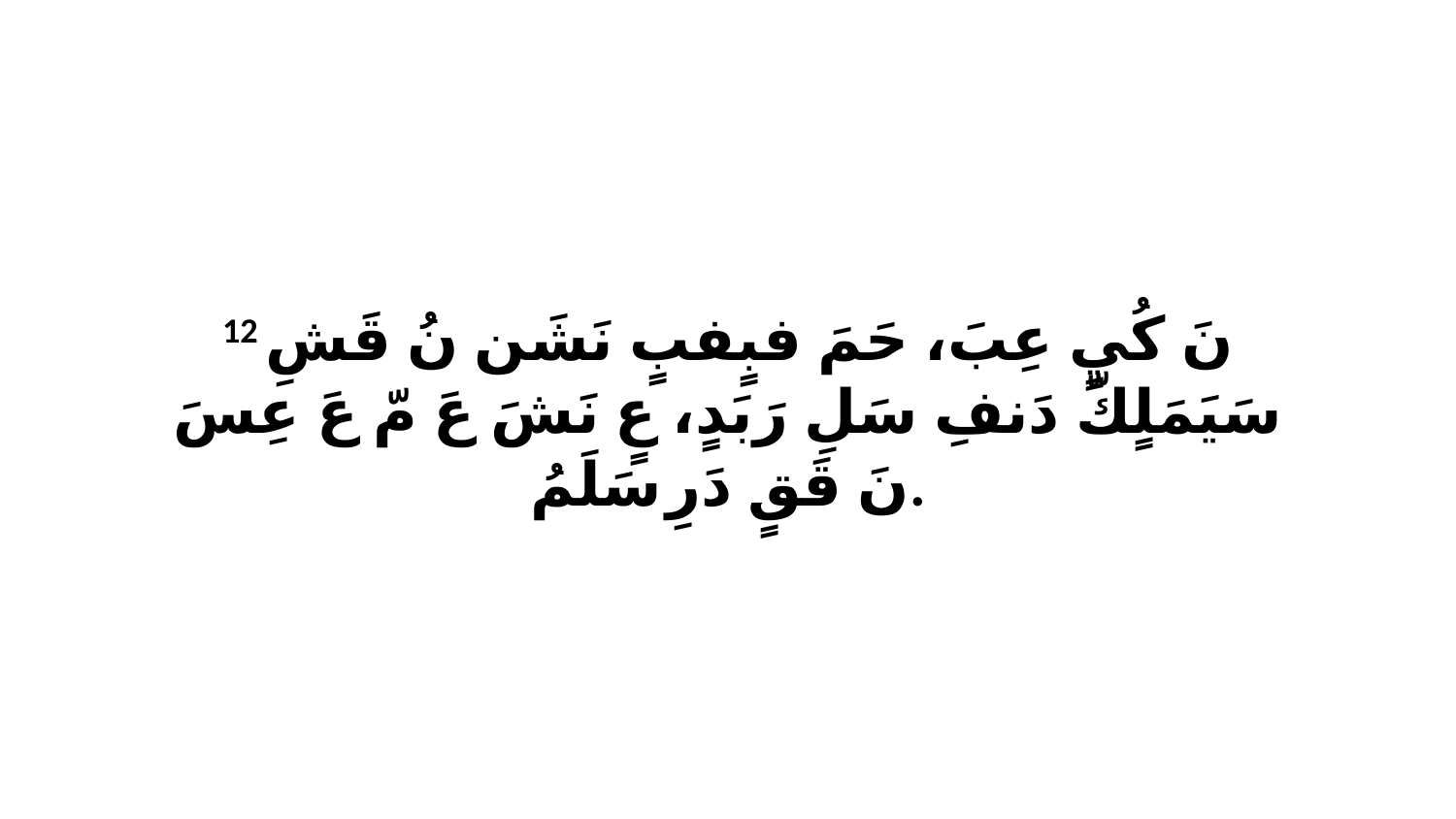

12 نَ كُيٍ عِبَ، حَمَ فبٍفبٍ نَشَن نُ قَشِ سَيَمَلٍكّ دَنفِ سَلِ رَبَدٍ، عٍ نَشَ عَ مّ عَ عِسَ نَ قَقٍ دَرِ سَلَمُ.